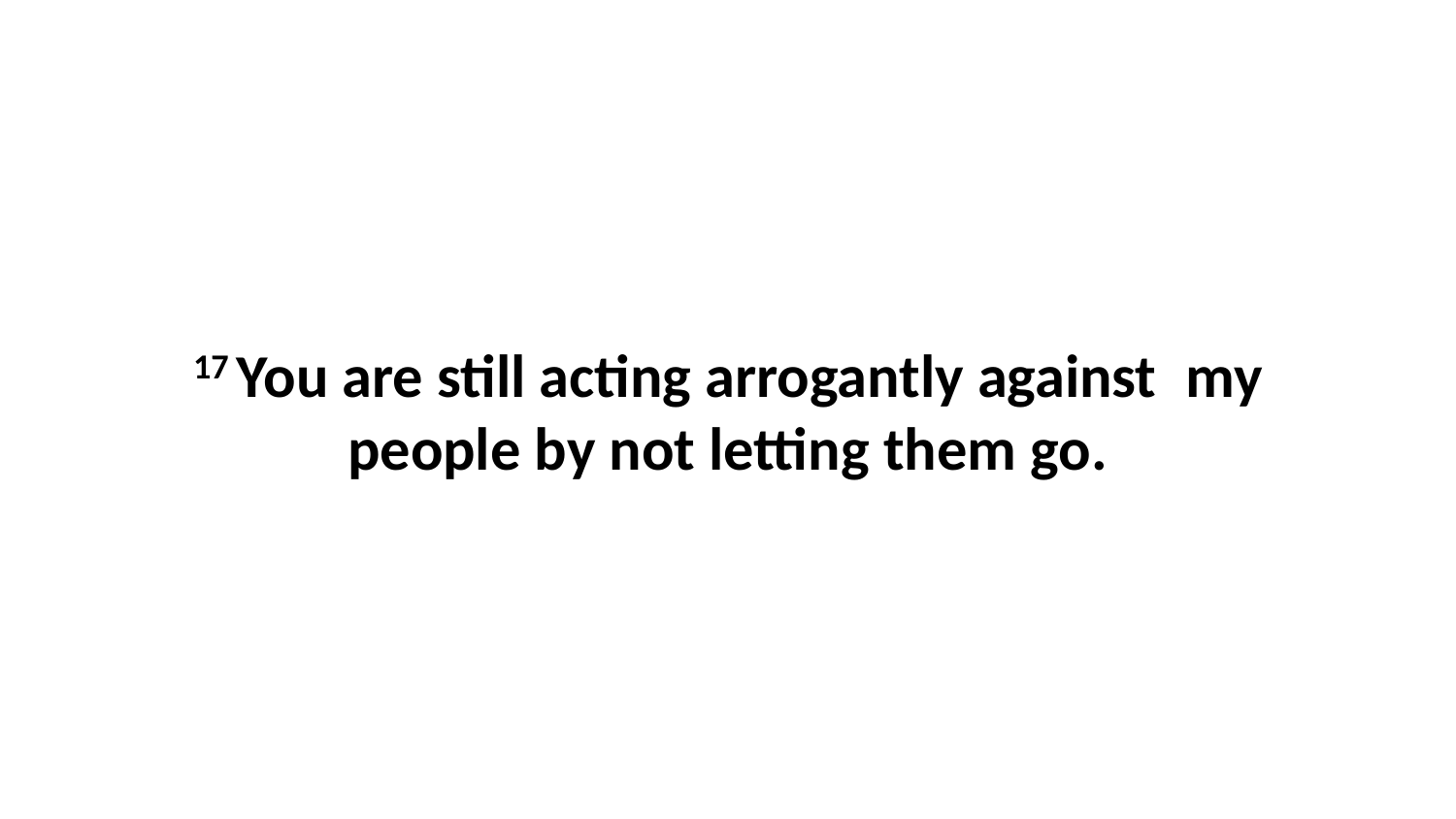

17 You are still acting arrogantly against  my people by not letting them go.